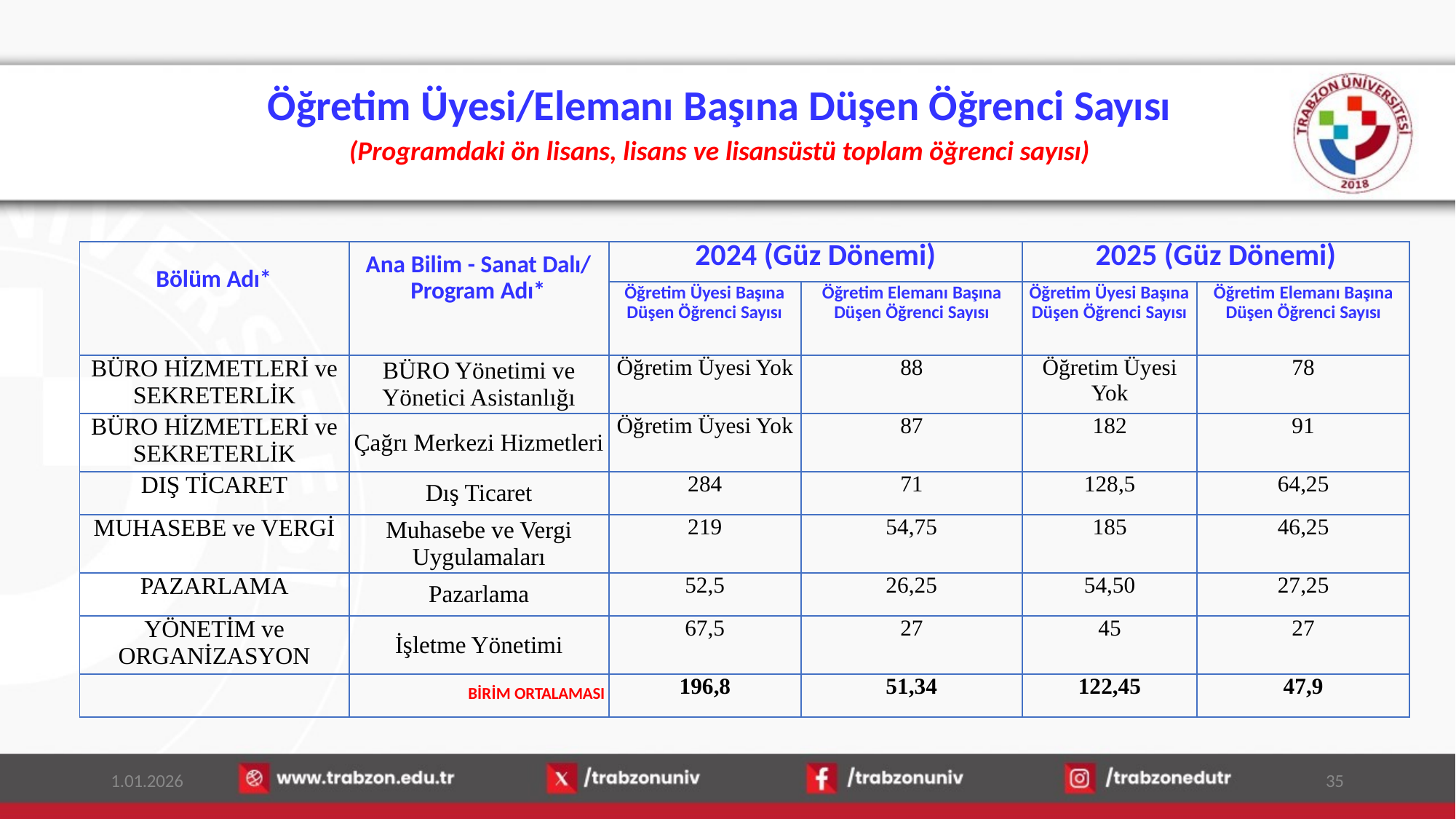

# Öğretim Üyesi/Elemanı Başına Düşen Öğrenci Sayısı
(Programdaki ön lisans, lisans ve lisansüstü toplam öğrenci sayısı)
| Bölüm Adı\* | Ana Bilim - Sanat Dalı/ Program Adı\* | 2024 (Güz Dönemi) |  | 2025 (Güz Dönemi) |  |
| --- | --- | --- | --- | --- | --- |
|  |  | Öğretim Üyesi Başına Düşen Öğrenci Sayısı | Öğretim Elemanı Başına Düşen Öğrenci Sayısı | Öğretim Üyesi Başına Düşen Öğrenci Sayısı | Öğretim Elemanı Başına Düşen Öğrenci Sayısı |
| BÜRO HİZMETLERİ ve SEKRETERLİK | BÜRO Yönetimi ve Yönetici Asistanlığı | Öğretim Üyesi Yok | 88 | Öğretim Üyesi Yok | 78 |
| BÜRO HİZMETLERİ ve SEKRETERLİK | Çağrı Merkezi Hizmetleri | Öğretim Üyesi Yok | 87 | 182 | 91 |
| DIŞ TİCARET | Dış Ticaret | 284 | 71 | 128,5 | 64,25 |
| MUHASEBE ve VERGİ | Muhasebe ve Vergi Uygulamaları | 219 | 54,75 | 185 | 46,25 |
| PAZARLAMA | Pazarlama | 52,5 | 26,25 | 54,50 | 27,25 |
| YÖNETİM ve ORGANİZASYON | İşletme Yönetimi | 67,5 | 27 | 45 | 27 |
|  | BİRİM ORTALAMASI | 196,8 | 51,34 | 122,45 | 47,9 |
1.01.2026
35